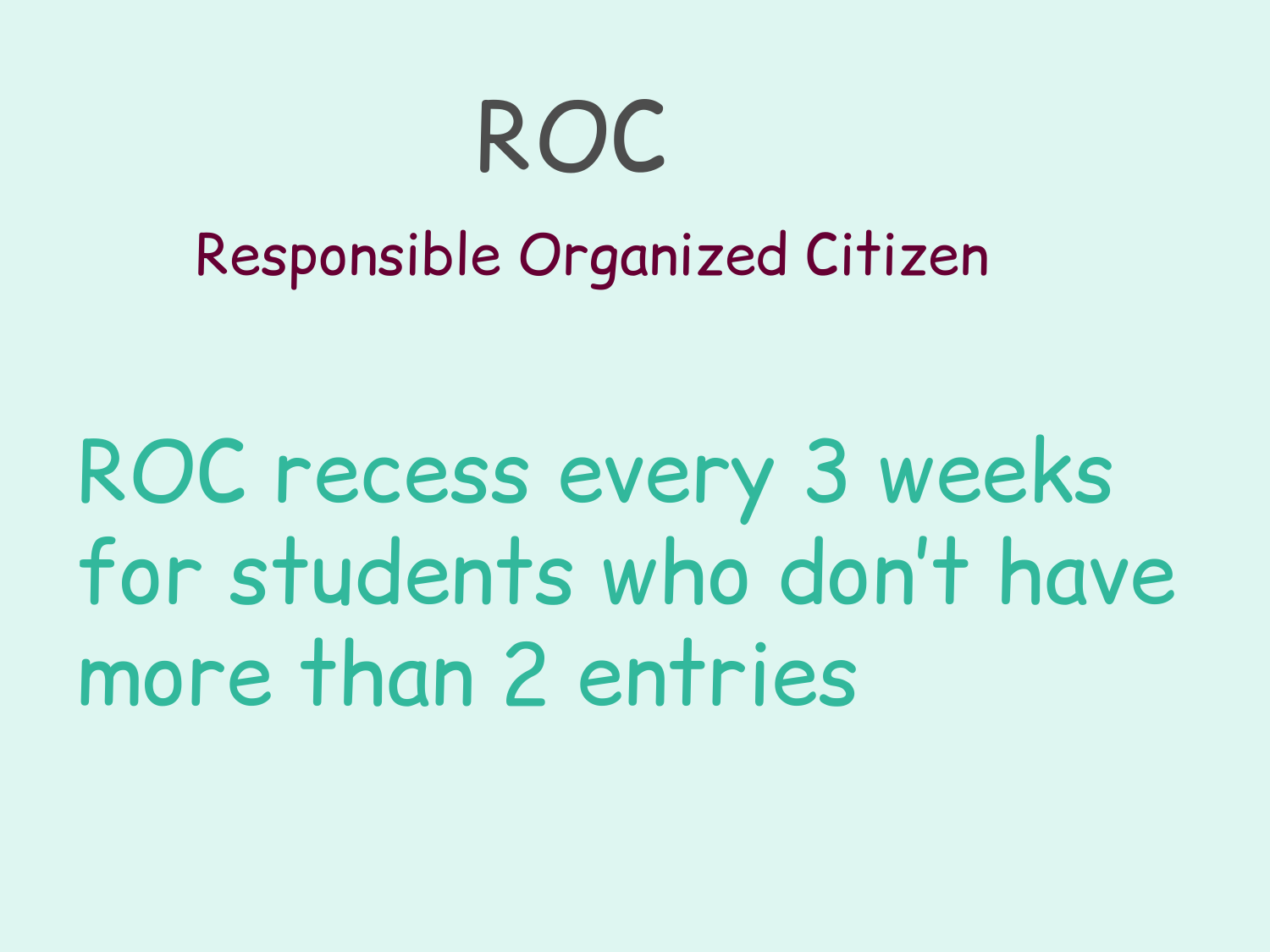

# ROC
       Responsible Organized Citizen

ROC recess every 3 weeks for students who don’t have more than 2 entries